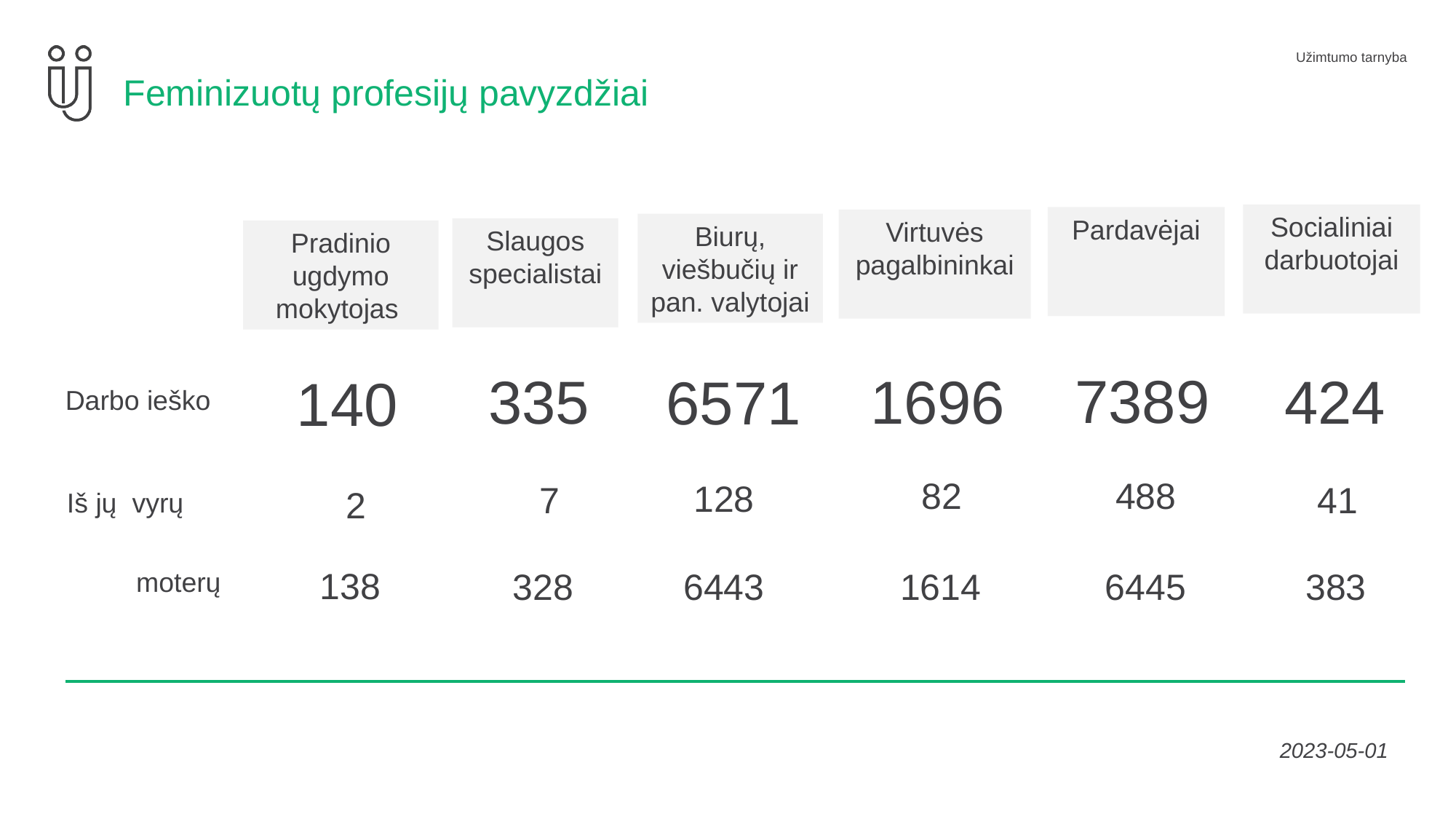

# Feminizuotų profesijų pavyzdžiai
Socialiniai darbuotojai

Pardavėjai

Virtuvės pagalbininkai

Biurų, viešbučių ir pan. valytojai
Slaugos specialistai

Pradinio ugdymo mokytojas
7389
1696
335
424
6571
140
Darbo ieško
488
82
128
7
41
2
Iš jų  vyrų
138
6443
383
328
6445
1614
        moterų
2023-05-01